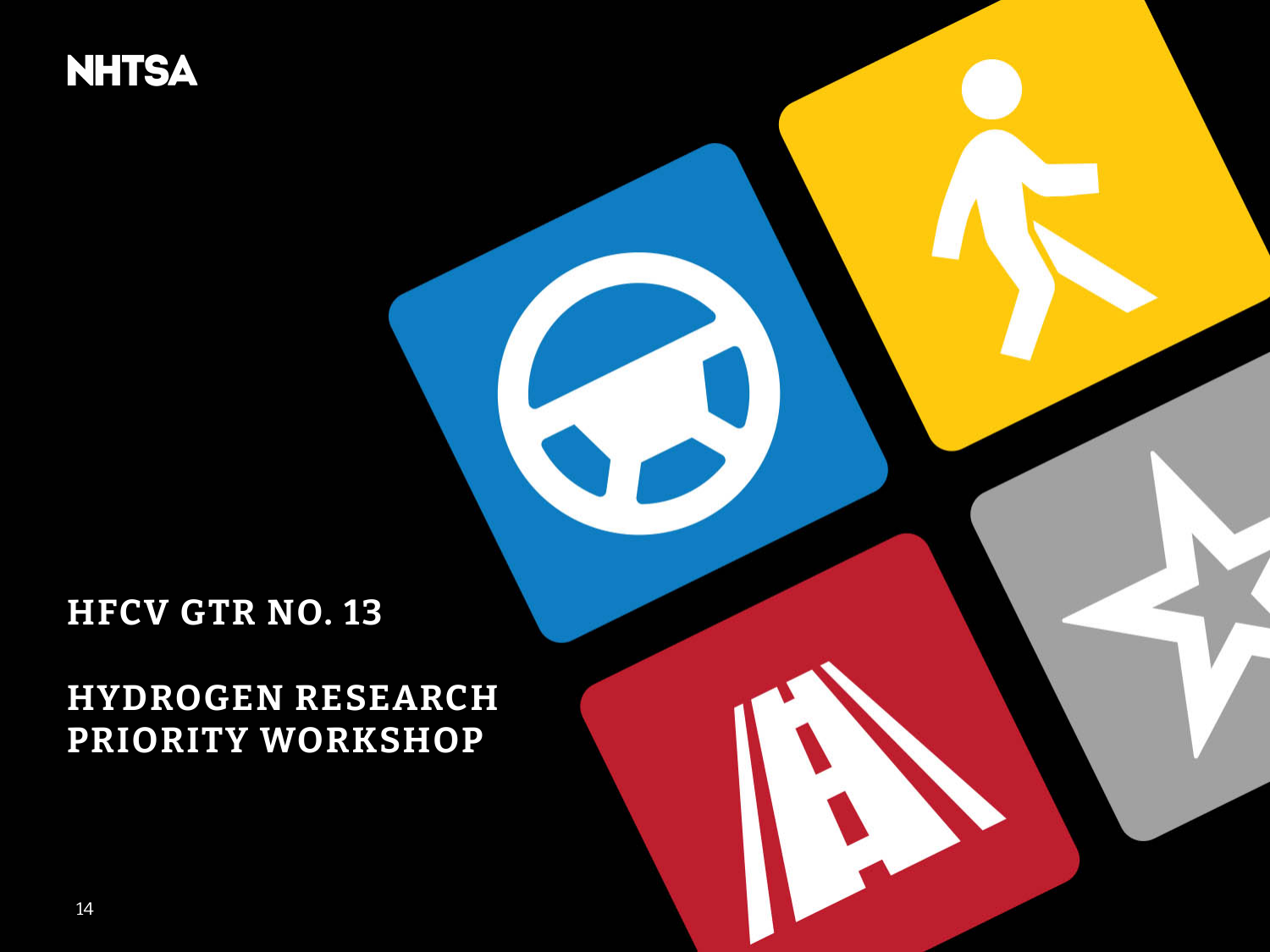

# HFCV GTR No. 13 Hydrogen Research priority workshop
14